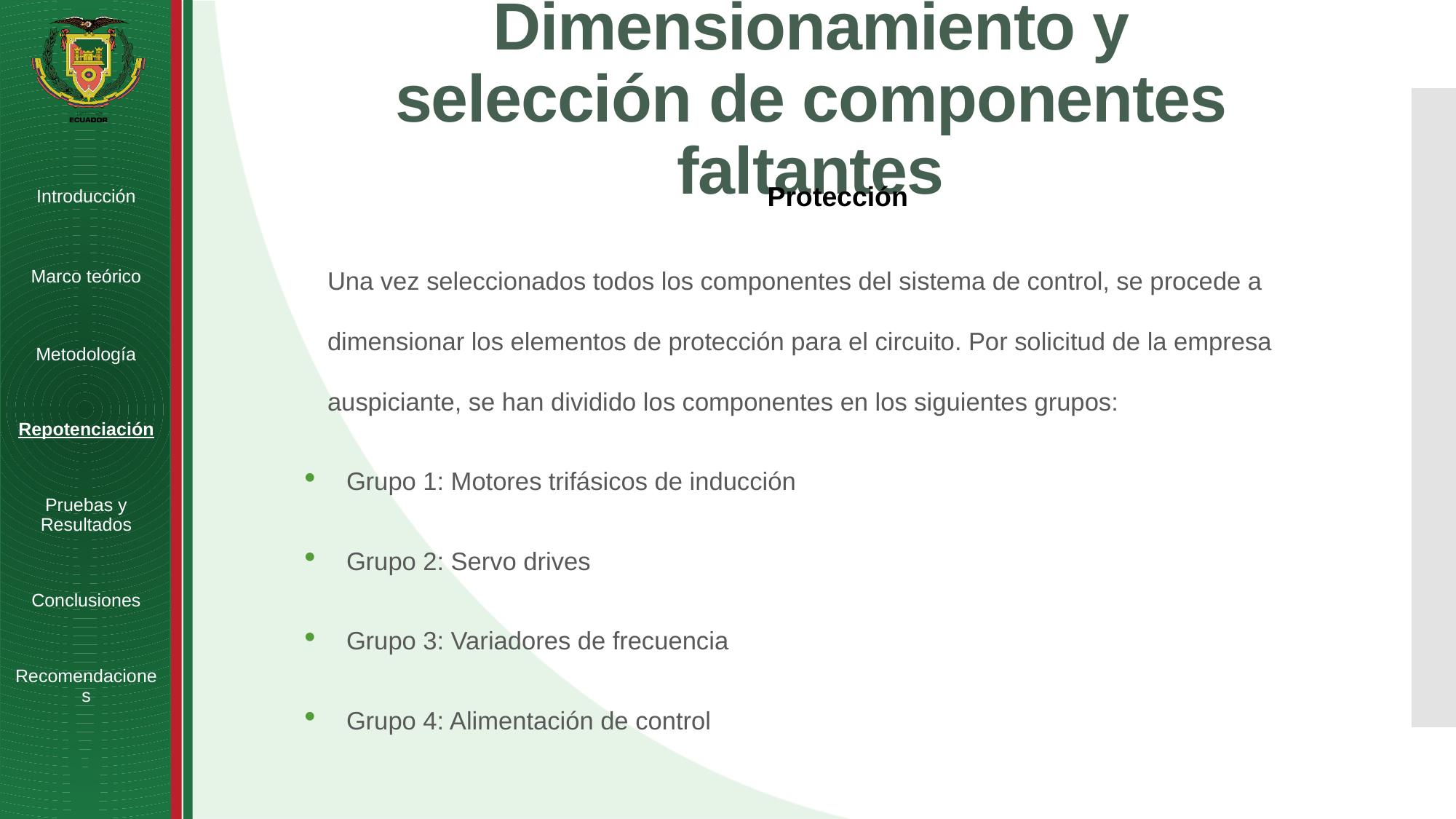

# Dimensionamiento y selección de componentes faltantes
Protección
Introducción

Marco teórico

Metodología

Repotenciación

Pruebas y Resultados

Conclusiones

Recomendaciones

Una vez seleccionados todos los componentes del sistema de control, se procede a dimensionar los elementos de protección para el circuito. Por solicitud de la empresa auspiciante, se han dividido los componentes en los siguientes grupos:
Grupo 1: Motores trifásicos de inducción
Grupo 2: Servo drives
Grupo 3: Variadores de frecuencia
Grupo 4: Alimentación de control